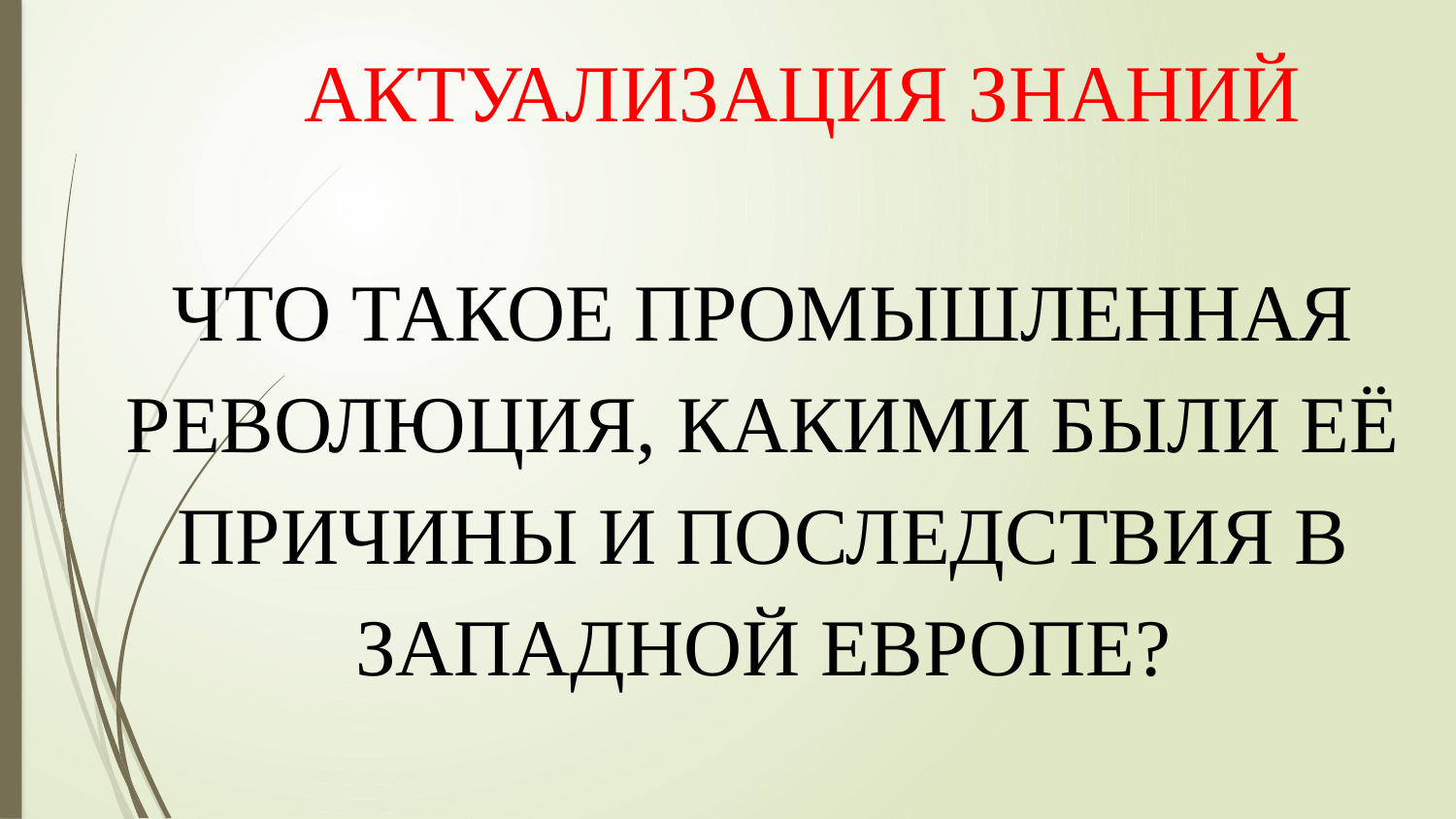

АКТУАЛИЗАЦИЯ ЗНАНИЙ
ЧТО ТАКОЕ ПРОМЫШЛЕННАЯ РЕВОЛЮЦИЯ, КАКИМИ БЫЛИ ЕЁ ПРИЧИНЫ И ПОСЛЕДСТВИЯ В ЗАПАДНОЙ ЕВРОПЕ?